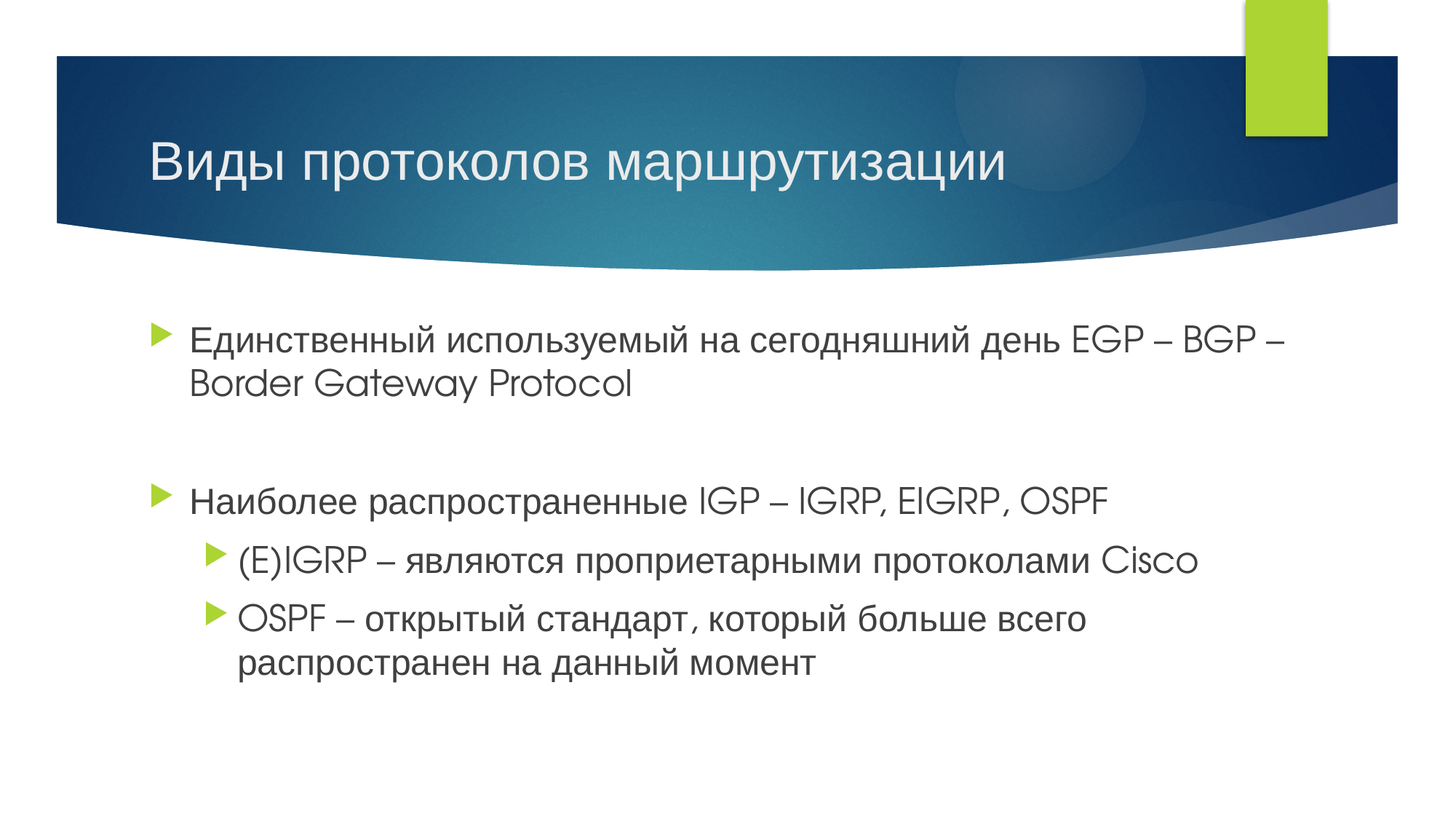

# Виды протоколов маршрутизации
Единственный используемый на сегодняшний день EGP – BGP – Border Gateway Protocol

Наиболее распространенные IGP – IGRP, EIGRP, OSPF
(E)IGRP – являются проприетарными протоколами Cisco
OSPF – открытый стандарт, который больше всего распространен на данный момент